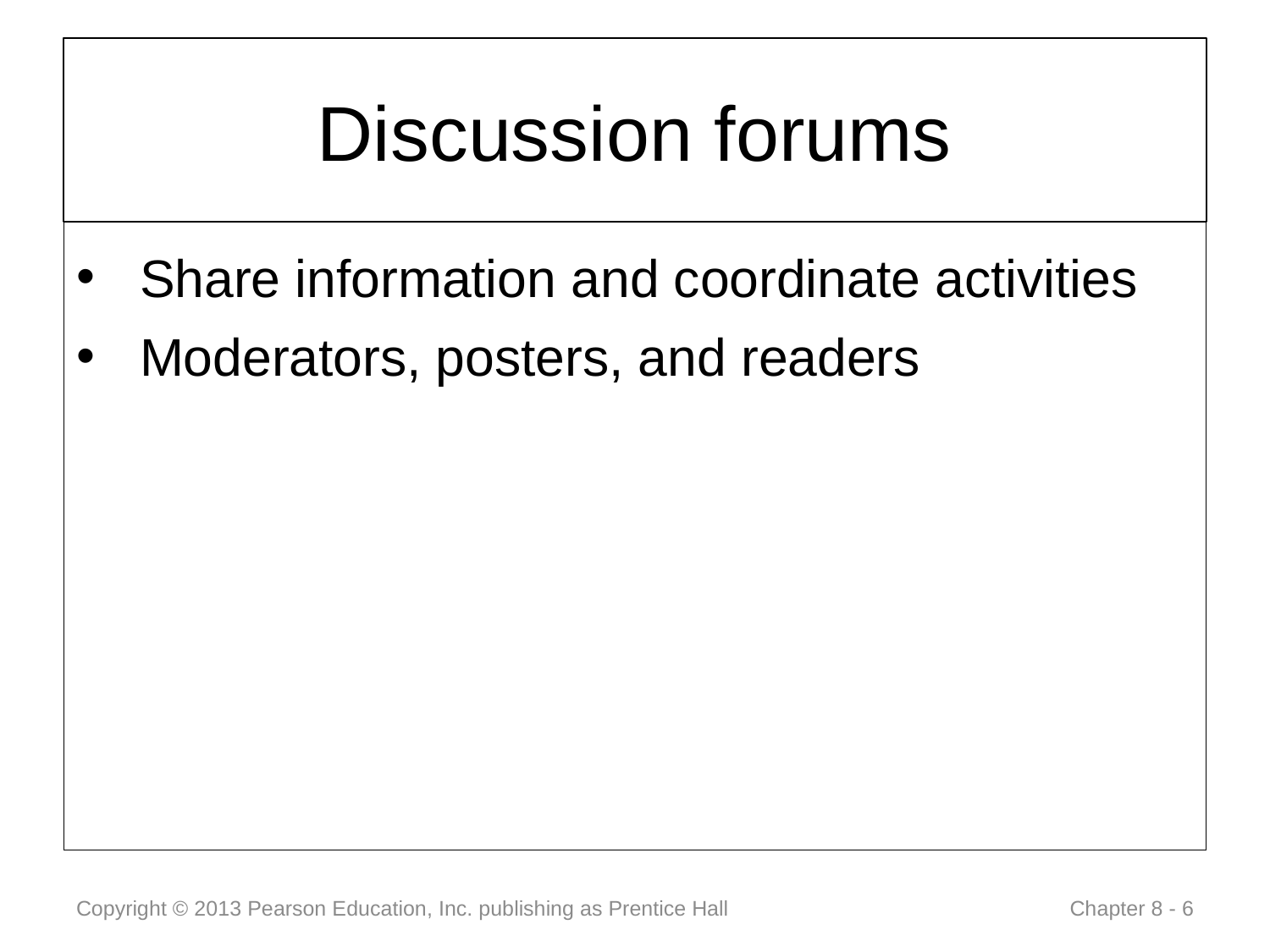

# Discussion forums
Share information and coordinate activities
Moderators, posters, and readers
Copyright © 2013 Pearson Education, Inc. publishing as Prentice Hall
 Chapter 8 - 6